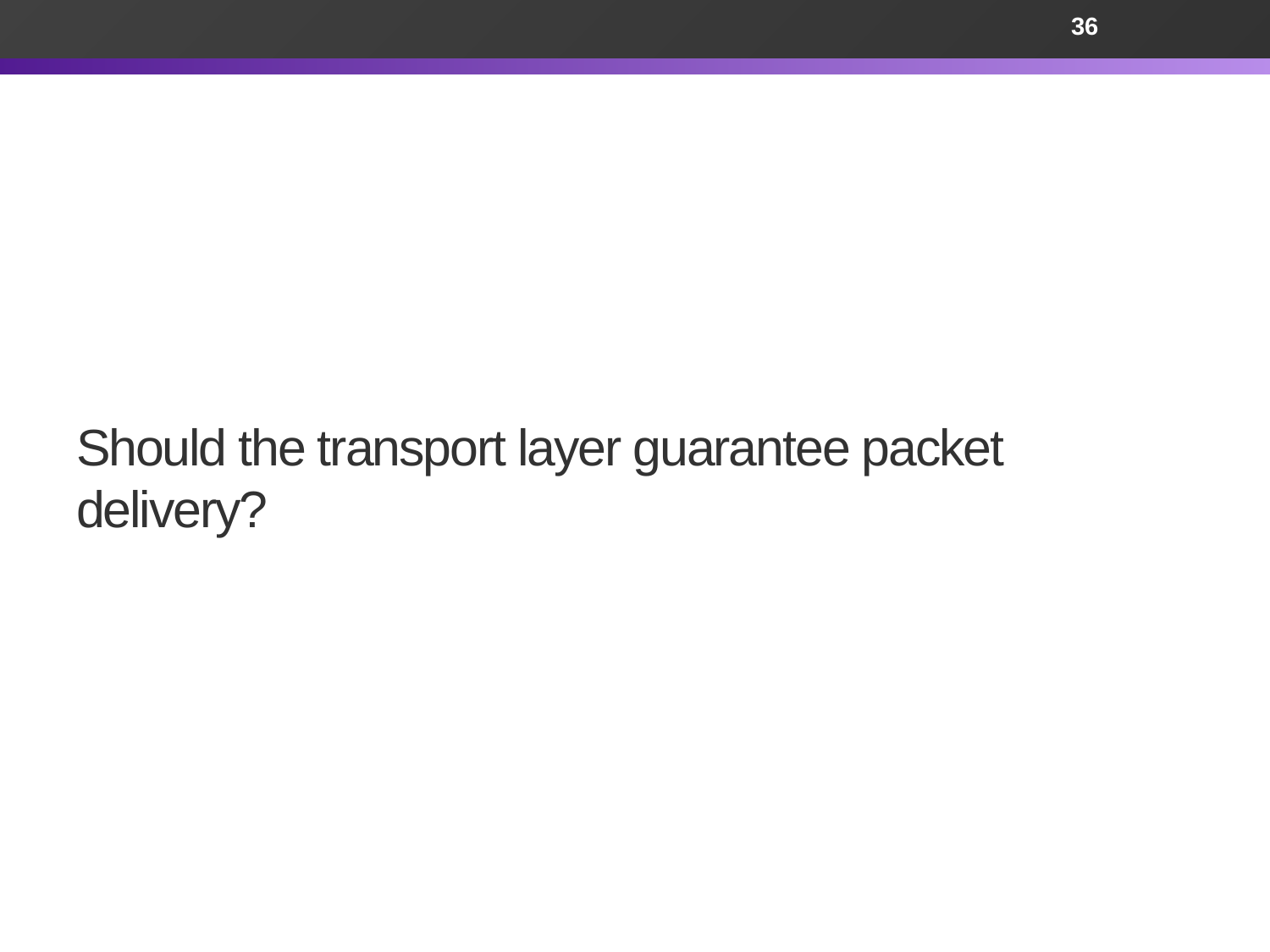

36
# Should the transport layer guarantee packet delivery?